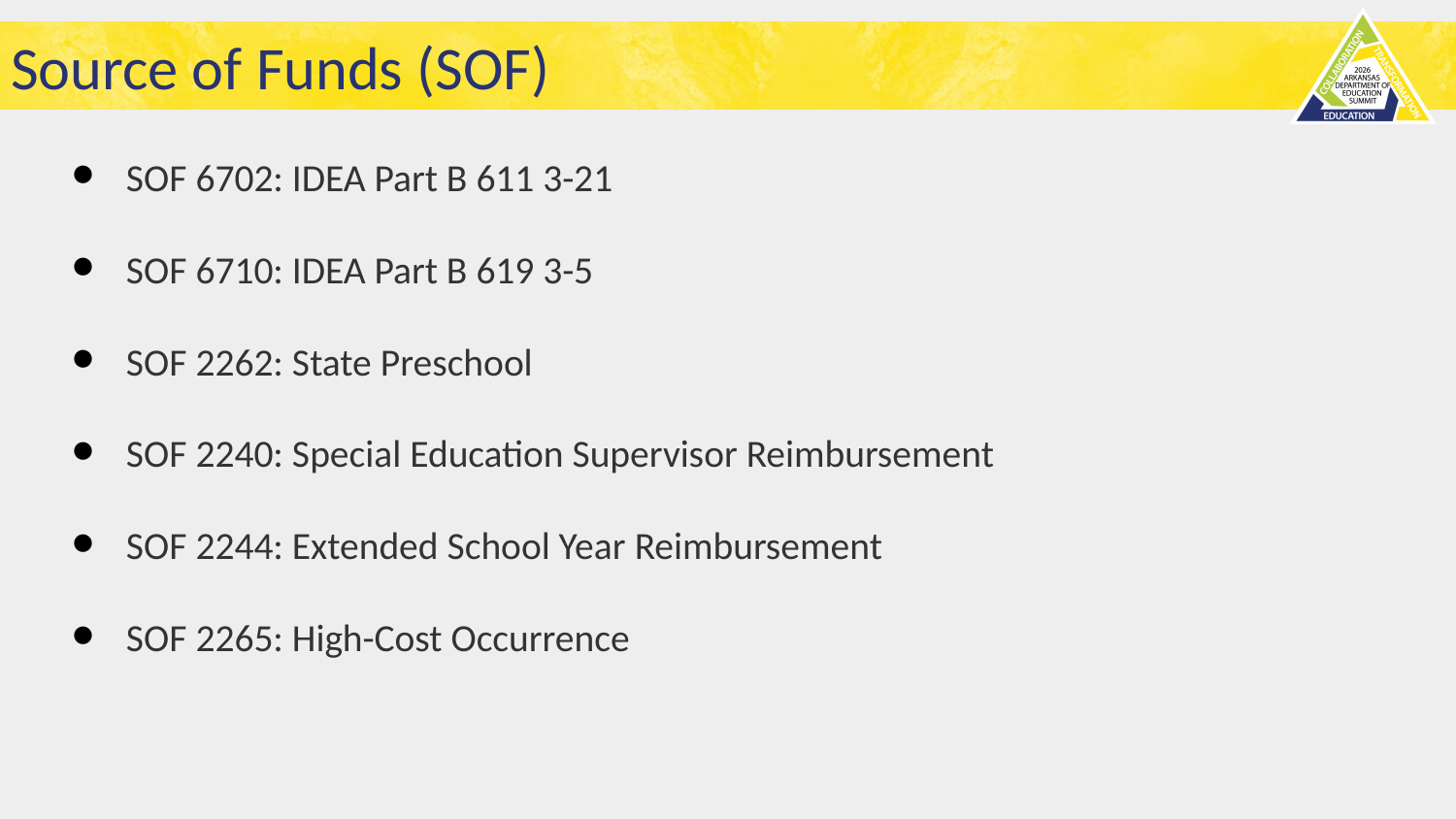

# Source of Funds (SOF)
SOF 6702: IDEA Part B 611 3-21

SOF 6710: IDEA Part B 619 3-5

SOF 2262: State Preschool

SOF 2240: Special Education Supervisor Reimbursement

SOF 2244: Extended School Year Reimbursement

SOF 2265: High-Cost Occurrence